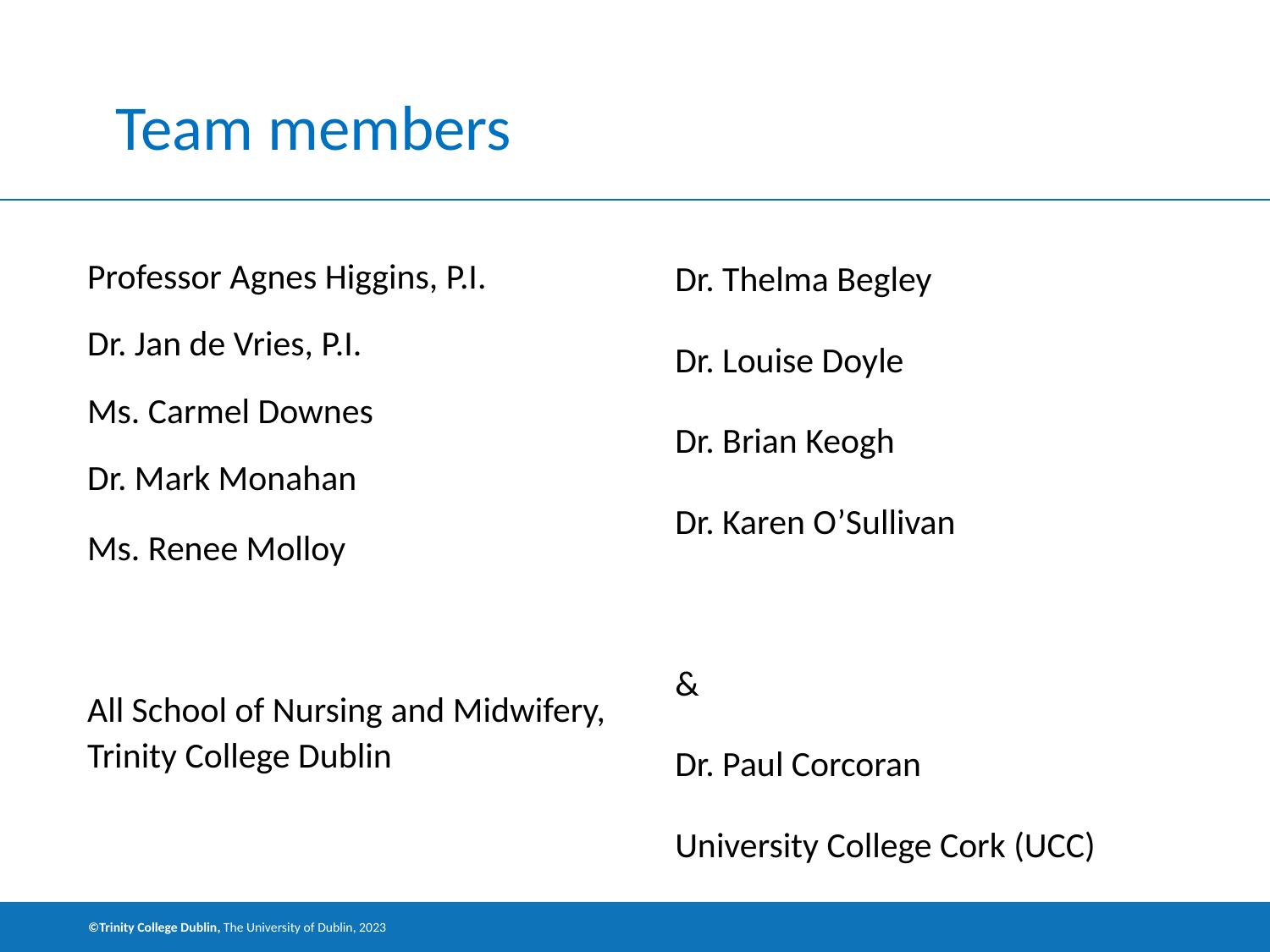

# Team members
Professor Agnes Higgins, P.I.
Dr. Jan de Vries, P.I.
Ms. Carmel Downes
Dr. Mark Monahan
Ms. Renee Molloy

All School of Nursing and Midwifery, Trinity College Dublin
Dr. Thelma Begley
Dr. Louise Doyle
Dr. Brian Keogh
Dr. Karen O’Sullivan

&
Dr. Paul Corcoran
University College Cork (UCC)